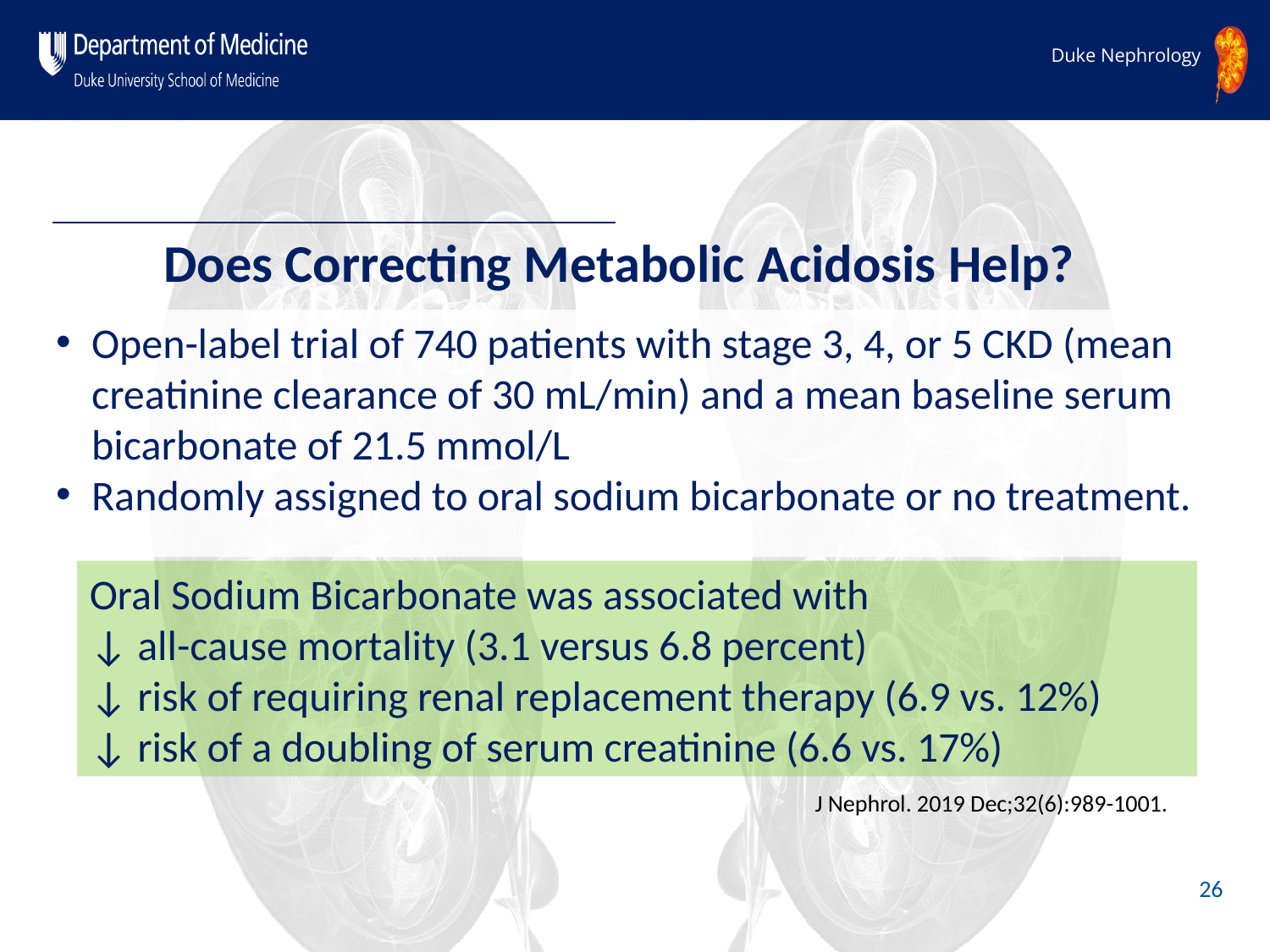

# Does Correcting Metabolic Acidosis Help?
Open-label trial of 740 patients with stage 3, 4, or 5 CKD (mean creatinine clearance of 30 mL/min) and a mean baseline serum bicarbonate of 21.5 mmol/L
Randomly assigned to oral sodium bicarbonate or no treatment.
Oral Sodium Bicarbonate was associated with
↓ all-cause mortality (3.1 versus 6.8 percent)
↓ risk of requiring renal replacement therapy (6.9 vs. 12%)
↓ risk of a doubling of serum creatinine (6.6 vs. 17%)
J Nephrol. 2019 Dec;32(6):989-1001.